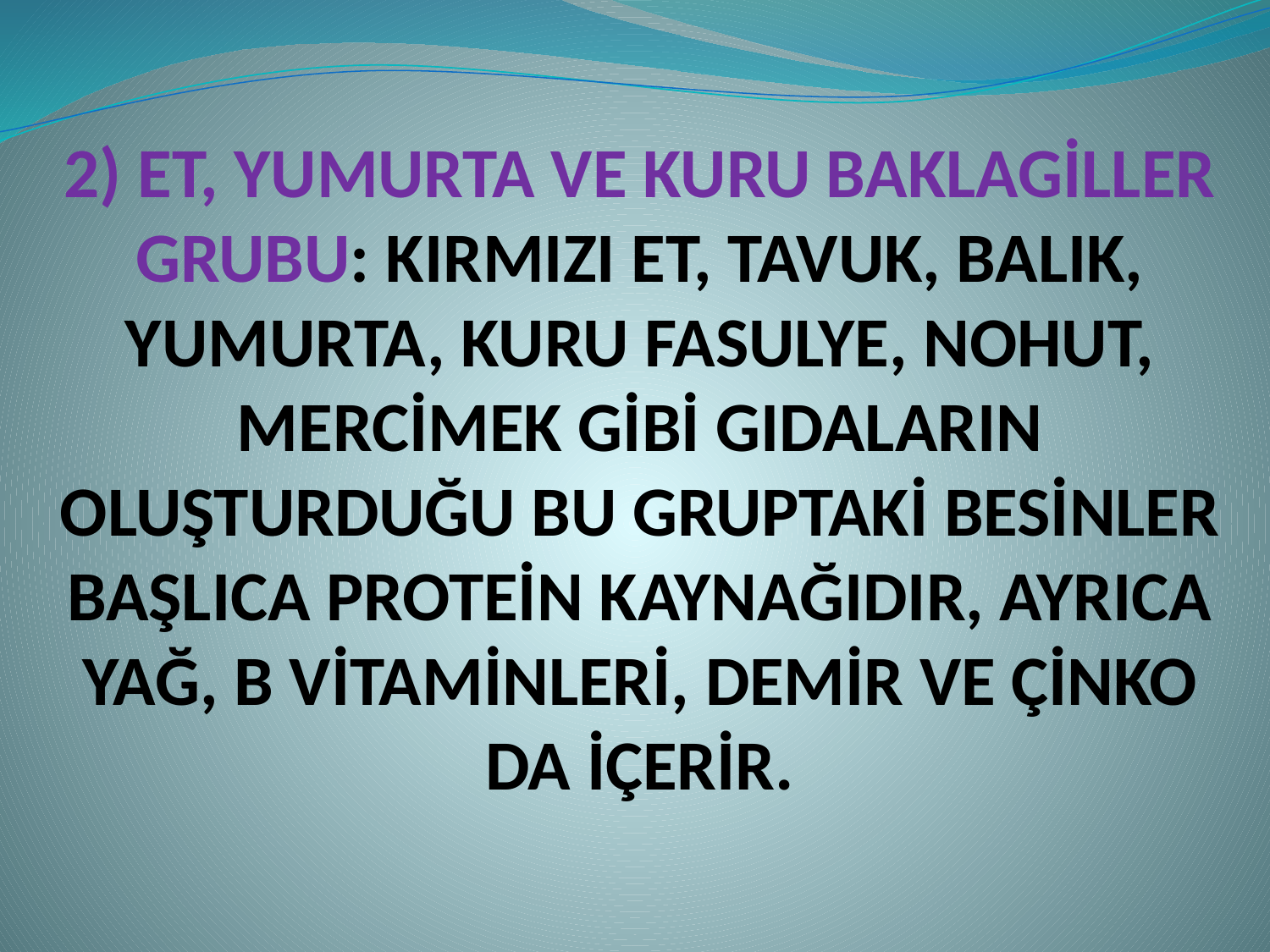

2) ET, YUMURTA VE KURU BAKLAGİLLER GRUBU: KIRMIZI ET, TAVUK, BALIK, YUMURTA, KURU FASULYE, NOHUT, MERCİMEK GİBİ GIDALARIN OLUŞTURDUĞU BU GRUPTAKİ BESİNLER BAŞLICA PROTEİN KAYNAĞIDIR, AYRICA YAĞ, B VİTAMİNLERİ, DEMİR VE ÇİNKO DA İÇERİR.